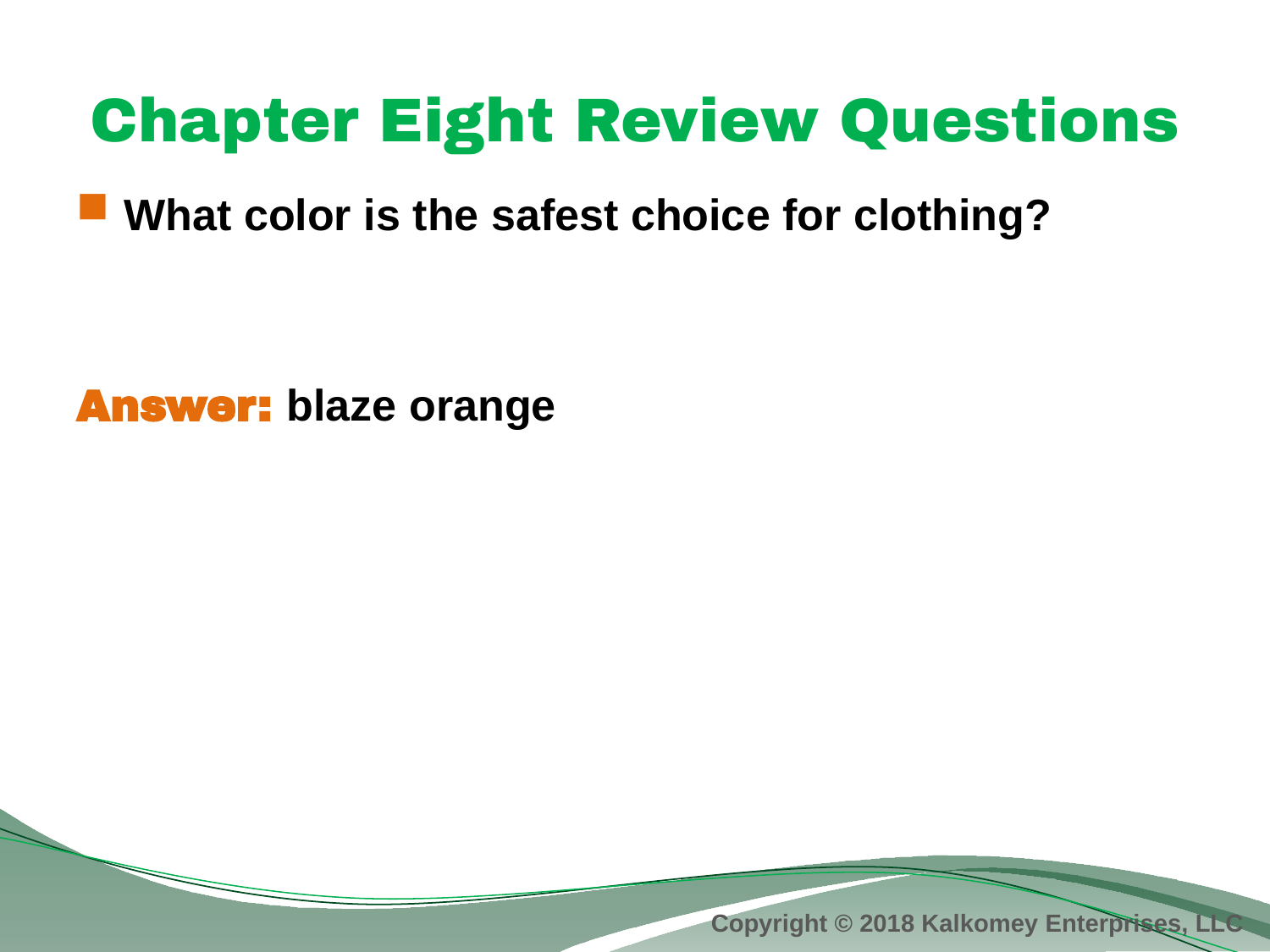

# Chapter Eight Review Questions
What color is the safest choice for clothing?
Answer: blaze orange